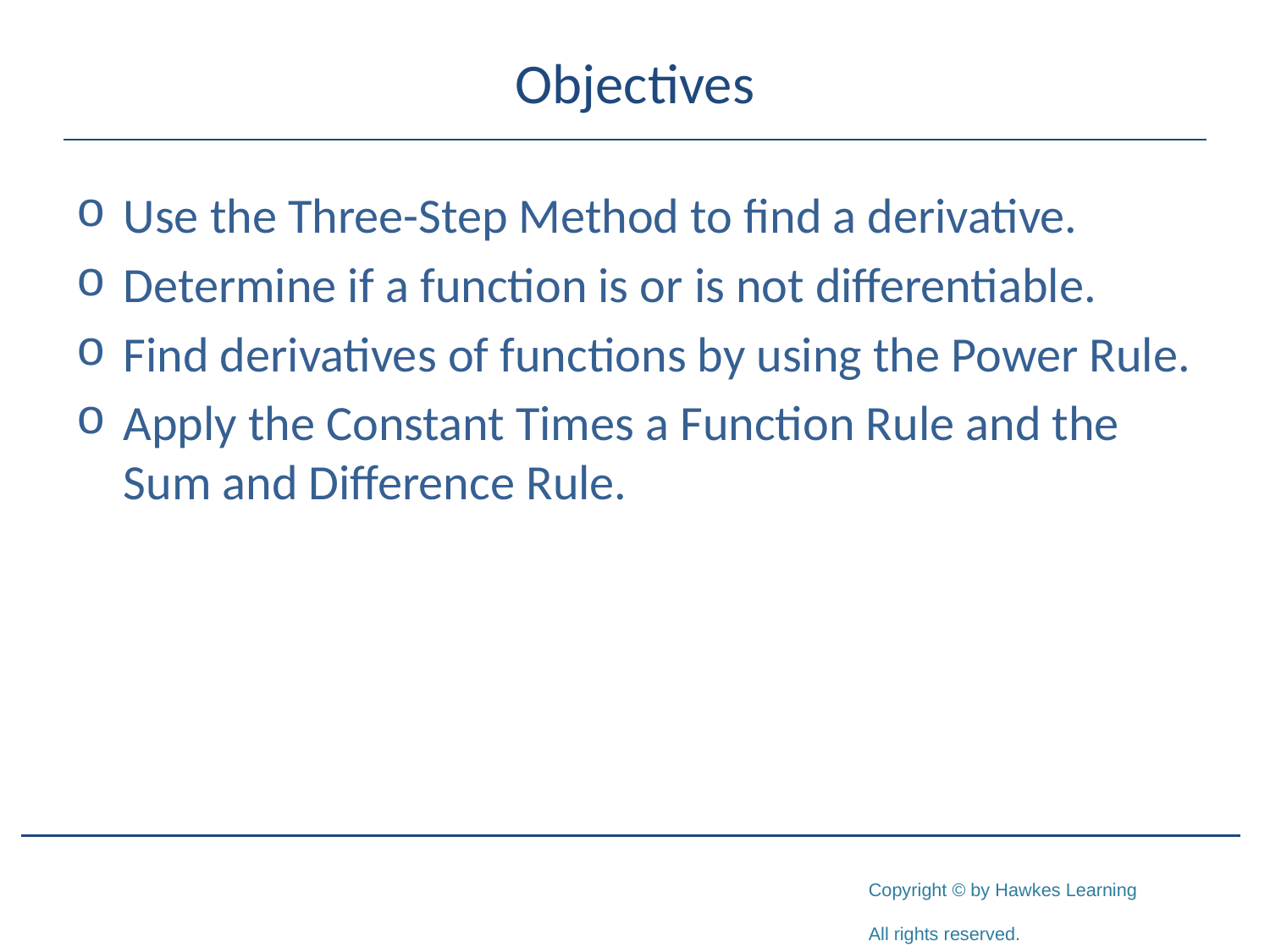

# Objectives
Use the Three-Step Method to find a derivative.
Determine if a function is or is not differentiable.
Find derivatives of functions by using the Power Rule.
Apply the Constant Times a Function Rule and the Sum and Difference Rule.